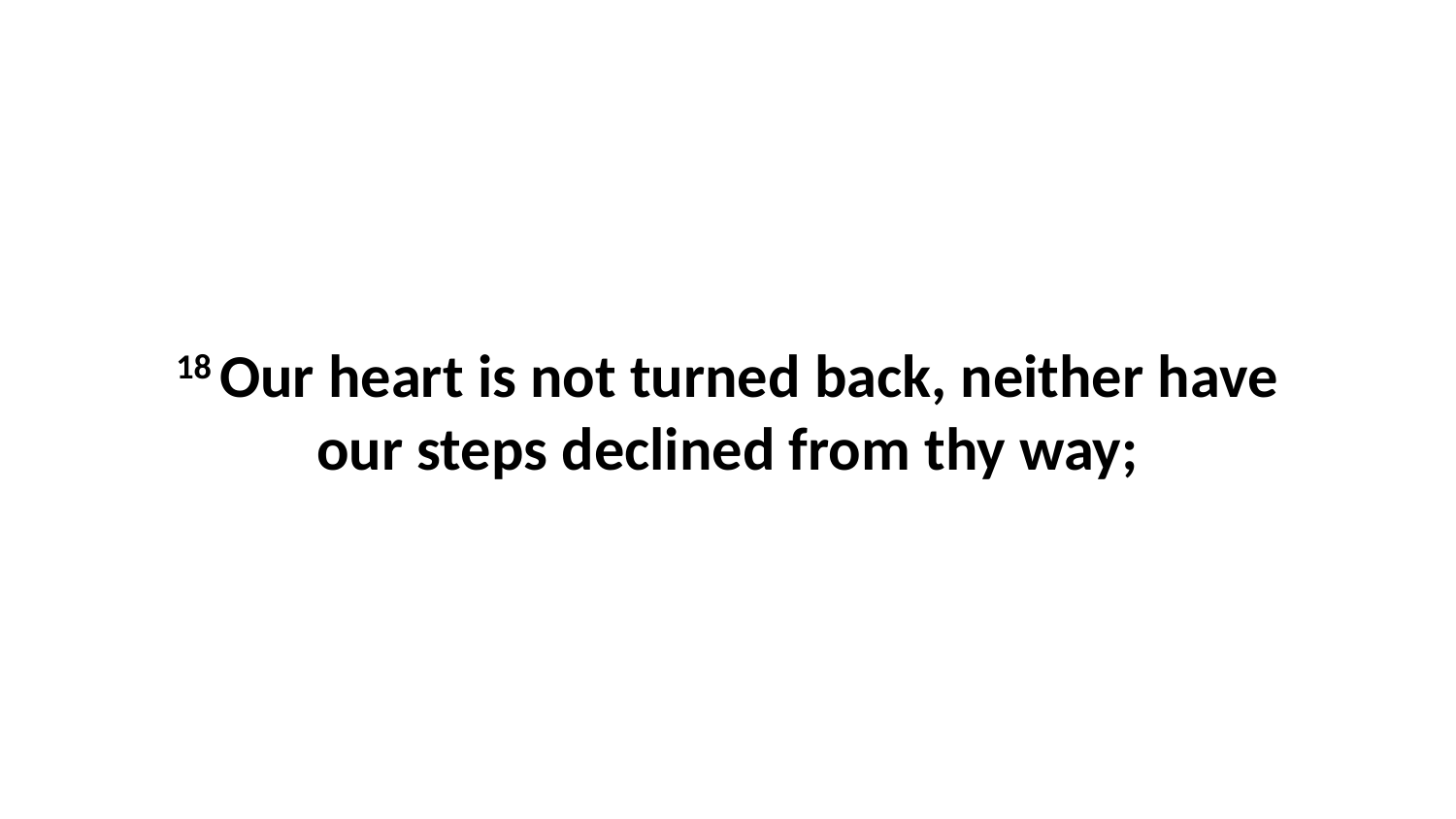

18 Our heart is not turned back, neither have our steps declined from thy way;